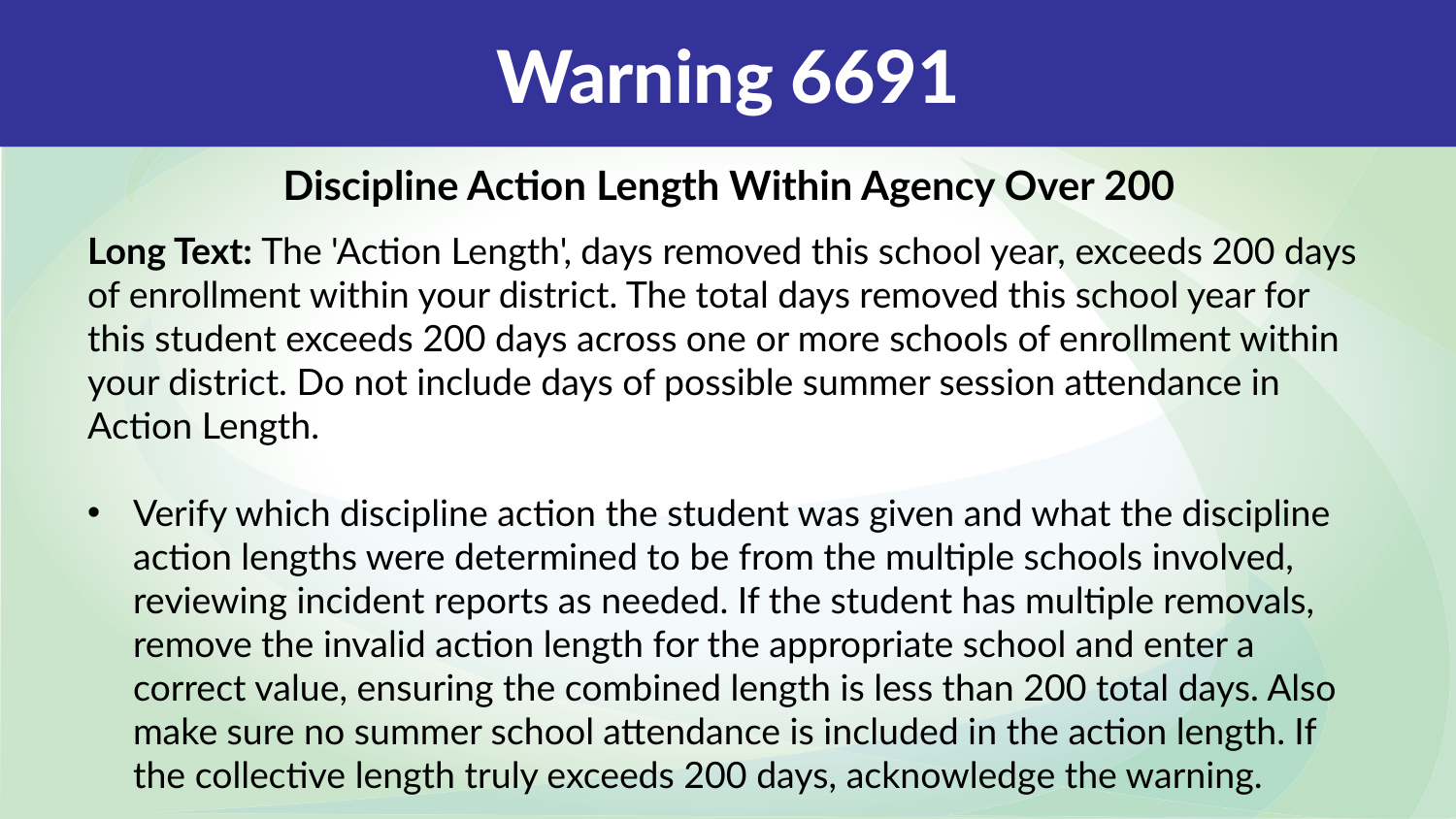

Warning 6691
Discipline Action Length Within Agency Over 200
Long Text: The 'Action Length', days removed this school year, exceeds 200 days of enrollment within your district. The total days removed this school year for this student exceeds 200 days across one or more schools of enrollment within your district. Do not include days of possible summer session attendance in Action Length.

Verify which discipline action the student was given and what the discipline action lengths were determined to be from the multiple schools involved, reviewing incident reports as needed. If the student has multiple removals, remove the invalid action length for the appropriate school and enter a correct value, ensuring the combined length is less than 200 total days. Also make sure no summer school attendance is included in the action length. If the collective length truly exceeds 200 days, acknowledge the warning.